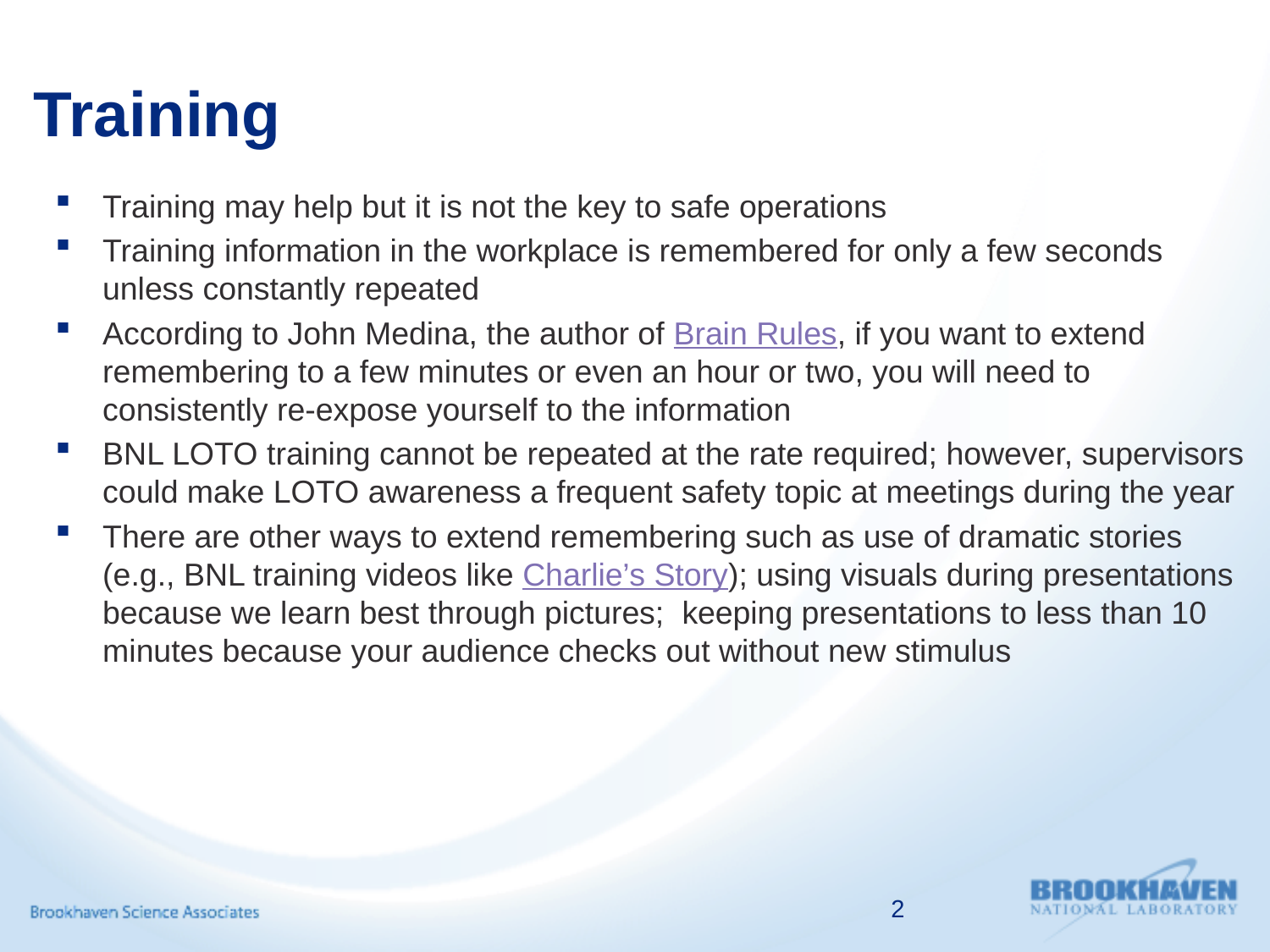

# Training
Training may help but it is not the key to safe operations
Training information in the workplace is remembered for only a few seconds unless constantly repeated
According to John Medina, the author of Brain Rules, if you want to extend remembering to a few minutes or even an hour or two, you will need to consistently re-expose yourself to the information
BNL LOTO training cannot be repeated at the rate required; however, supervisors could make LOTO awareness a frequent safety topic at meetings during the year
There are other ways to extend remembering such as use of dramatic stories (e.g., BNL training videos like Charlie’s Story); using visuals during presentations because we learn best through pictures;  keeping presentations to less than 10 minutes because your audience checks out without new stimulus
2